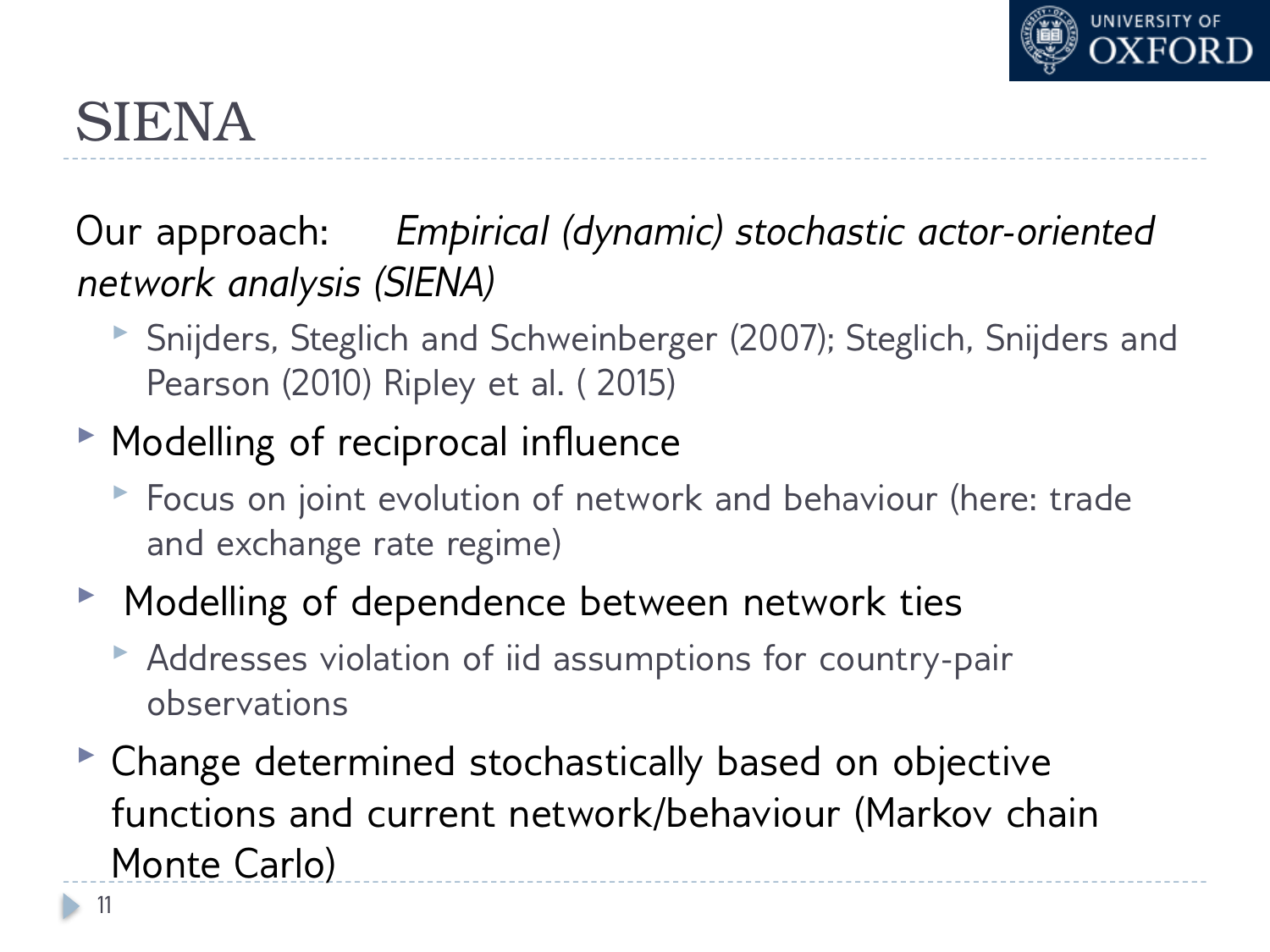

# SIENA
Our approach:     Empirical (dynamic) stochastic actor-oriented network analysis (SIENA)
Snijders, Steglich and Schweinberger (2007); Steglich, Snijders and Pearson (2010) Ripley et al. ( 2015)
Modelling of reciprocal influence
Focus on joint evolution of network and behaviour (here: trade and exchange rate regime)
 Modelling of dependence between network ties
Addresses violation of iid assumptions for country-pair observations
Change determined stochastically based on objective functions and current network/behaviour (Markov chain Monte Carlo)

11